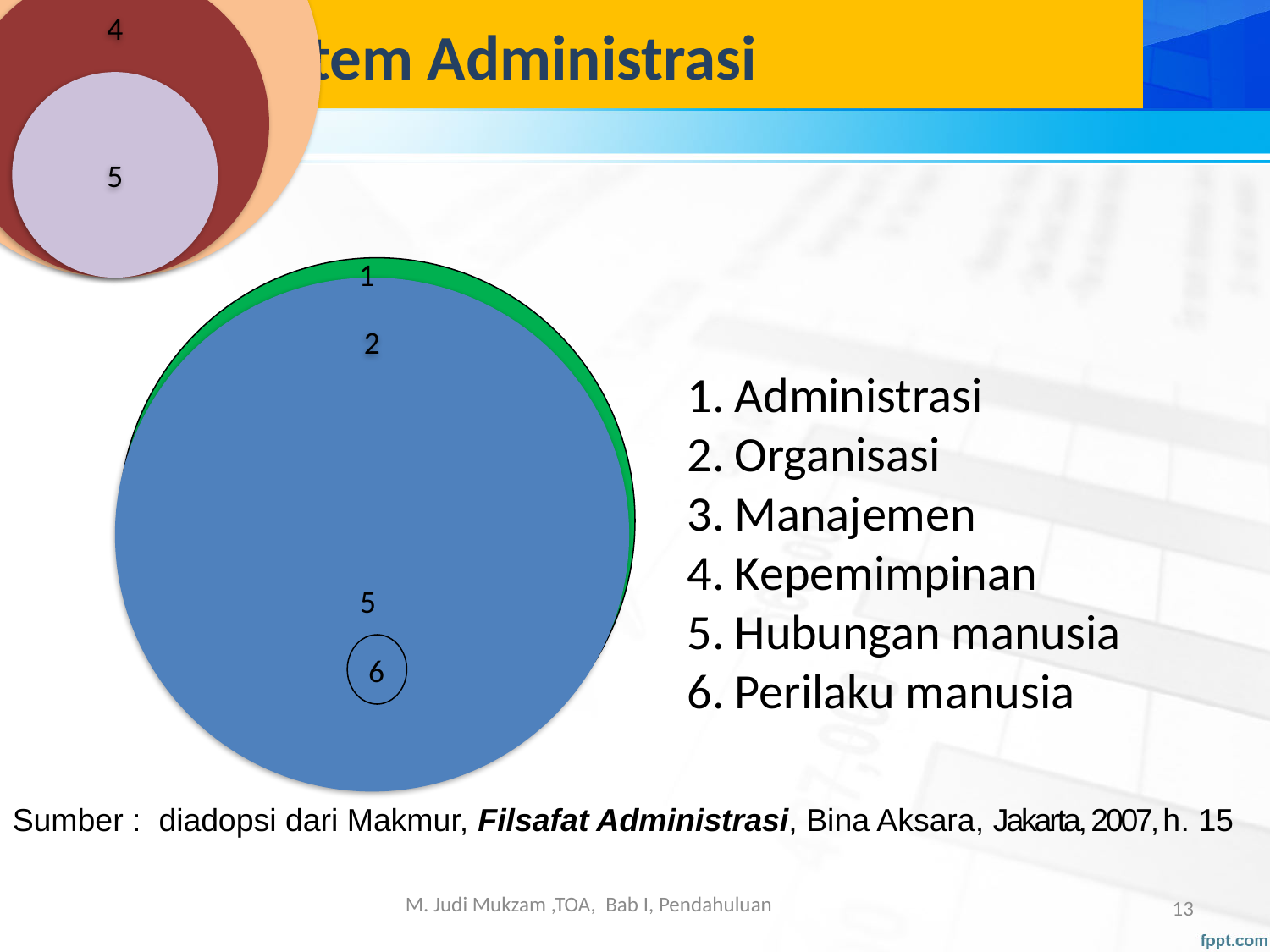

# Gambar Sistem Administrasi
1

2
3
4
5
Administrasi
Organisasi
Manajemen
Kepemimpinan
Hubungan manusia
Perilaku manusia
5
6
Sumber :  diadopsi dari Makmur, Filsafat Administrasi, Bina Aksara, Jakarta, 2007, h. 15
M. Judi Mukzam ,TOA,  Bab I, Pendahuluan
13